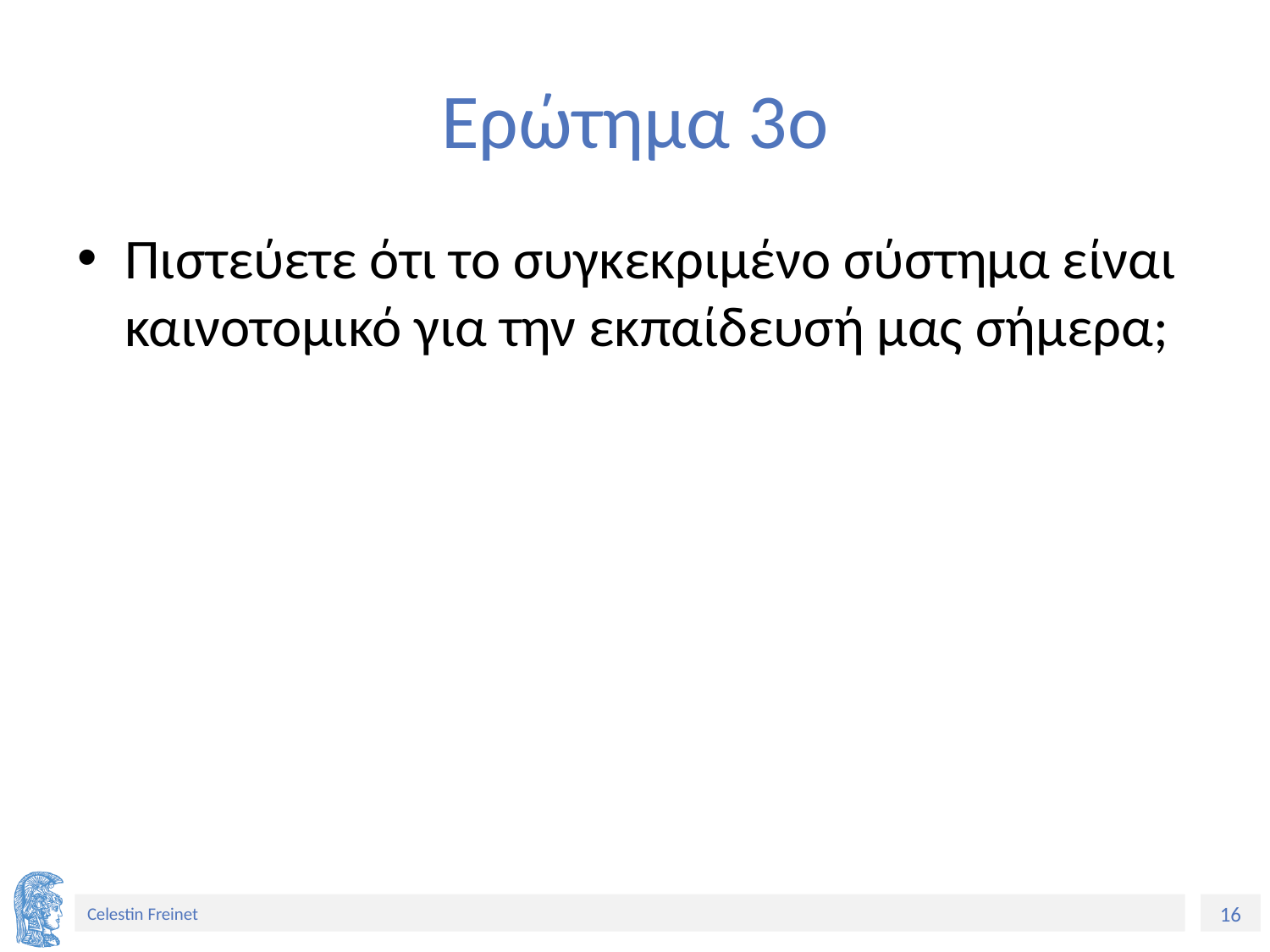

# Ερώτημα 3ο
Πιστεύετε ότι το συγκεκριμένο σύστημα είναι καινοτομικό για την εκπαίδευσή μας σήμερα;